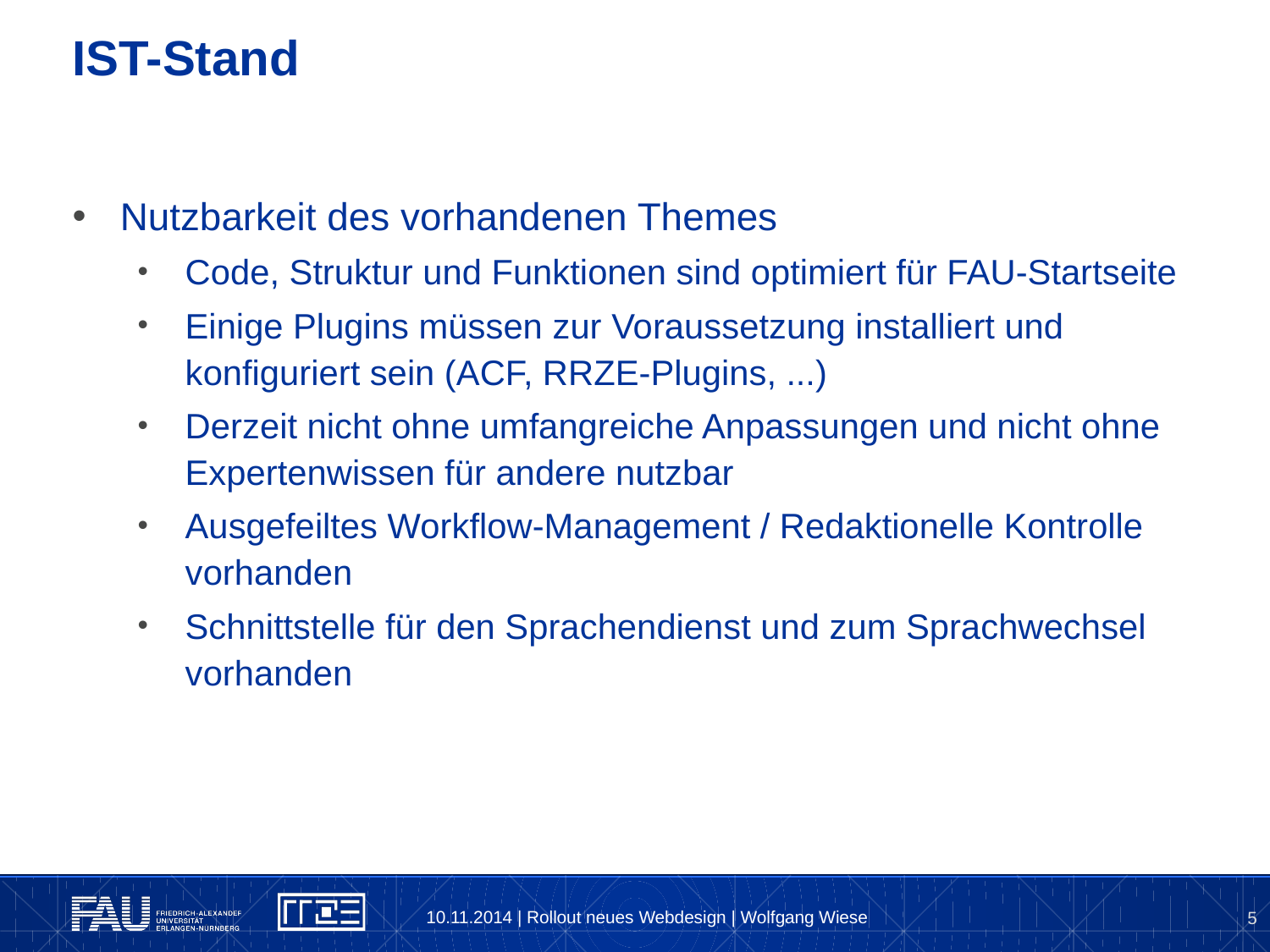

# IST-Stand
Nutzbarkeit des vorhandenen Themes
Code, Struktur und Funktionen sind optimiert für FAU-Startseite
Einige Plugins müssen zur Voraussetzung installiert und konfiguriert sein (ACF, RRZE-Plugins, ...)
Derzeit nicht ohne umfangreiche Anpassungen und nicht ohne Expertenwissen für andere nutzbar
Ausgefeiltes Workflow-Management / Redaktionelle Kontrolle vorhanden
Schnittstelle für den Sprachendienst und zum Sprachwechsel vorhanden
10.11.2014 | Rollout neues Webdesign | Wolfgang Wiese